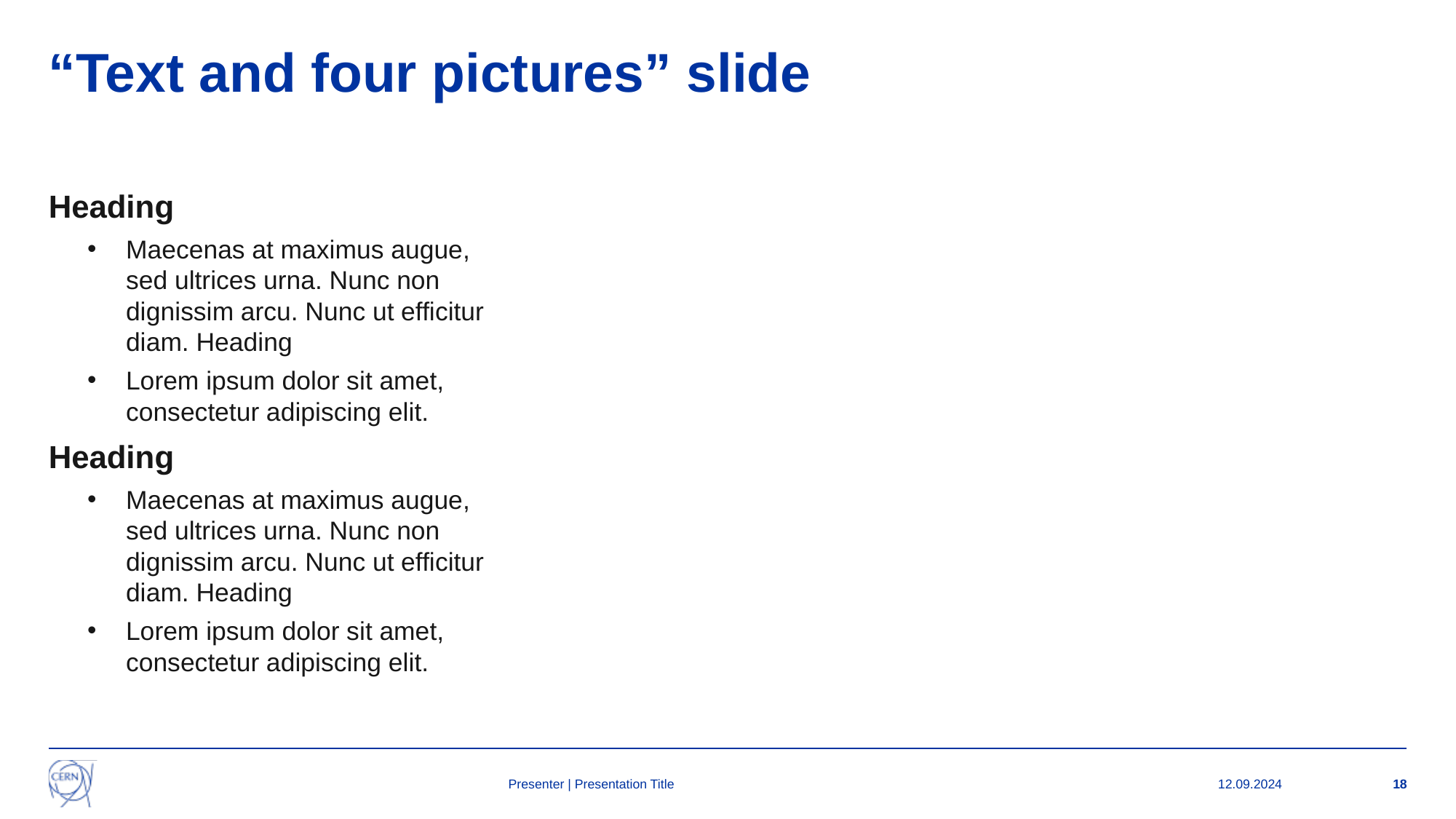

# “Text and four pictures” slide

Heading
Maecenas at maximus augue, sed ultrices urna. Nunc non dignissim arcu. Nunc ut efficitur diam. Heading
Lorem ipsum dolor sit amet, consectetur adipiscing elit.
Heading
Maecenas at maximus augue, sed ultrices urna. Nunc non dignissim arcu. Nunc ut efficitur diam. Heading
Lorem ipsum dolor sit amet, consectetur adipiscing elit.

Presenter | Presentation Title
12.09.2024
18